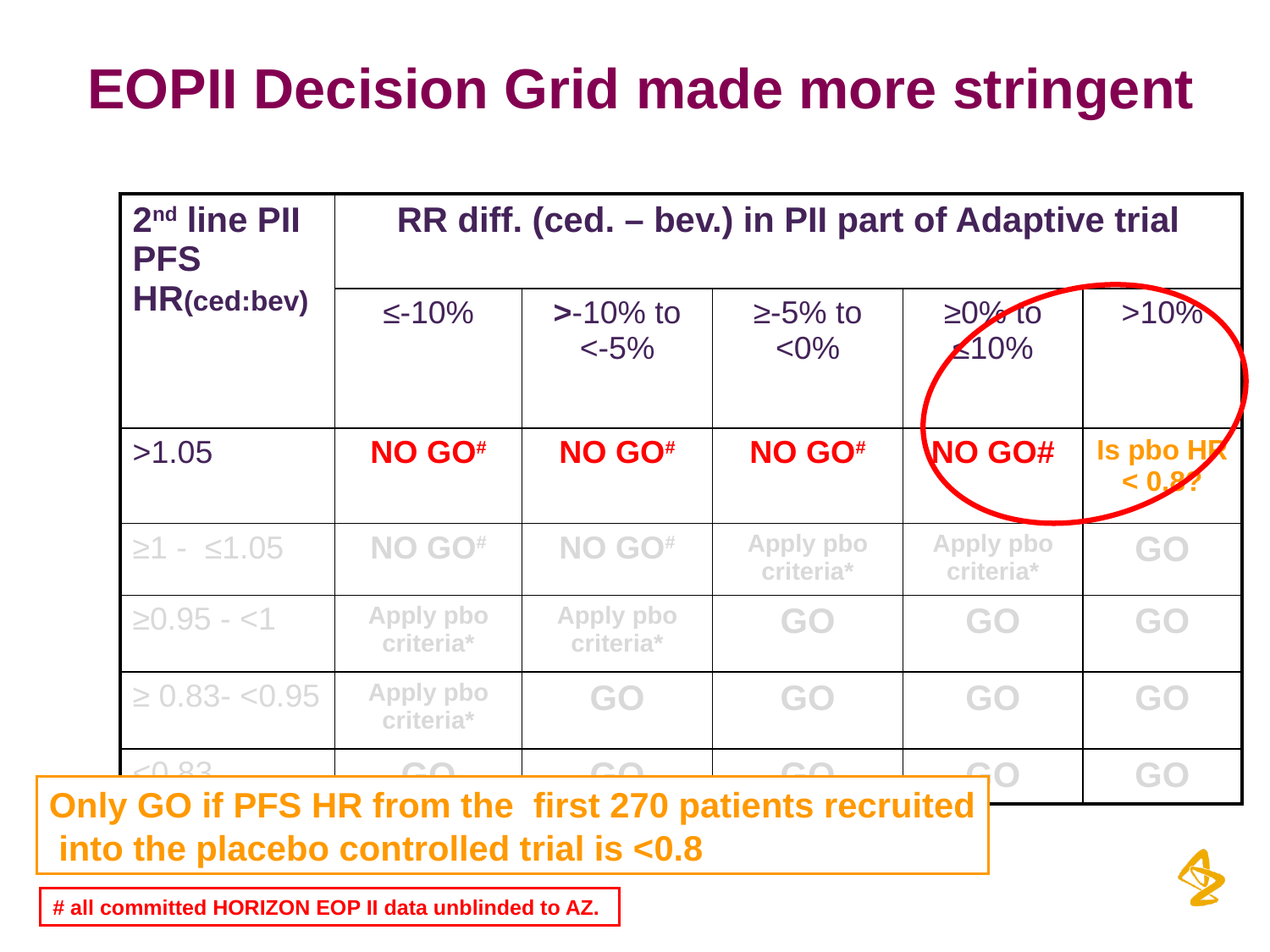

# EOPII Decision Grid made more stringent
| 2nd line PII PFS HR(ced:bev) | RR diff. (ced. – bev.) in PII part of Adaptive trial |  |  |  |  |
| --- | --- | --- | --- | --- | --- |
|  | ≤-10% | >-10% to <-5% | ≥-5% to <0% | ≥0% to ≤10% | >10% |
| >1.05 | NO GO# | NO GO# | NO GO# | NO GO# | Is pbo HR < 0.8? |
| ≥1 - ≤1.05 | NO GO# | NO GO# | Apply pbo criteria\* | Apply pbo criteria\* | GO |
| ≥0.95 - <1 | Apply pbo criteria\* | Apply pbo criteria\* | GO | GO | GO |
| ≥ 0.83- <0.95 | Apply pbo criteria\* | GO | GO | GO | GO |
| <0.83 | GO | GO | GO | GO | GO |

Only GO if PFS HR from the  first 270 patients recruited
 into the placebo controlled trial is <0.8

# all committed HORIZON EOP II data unblinded to AZ.